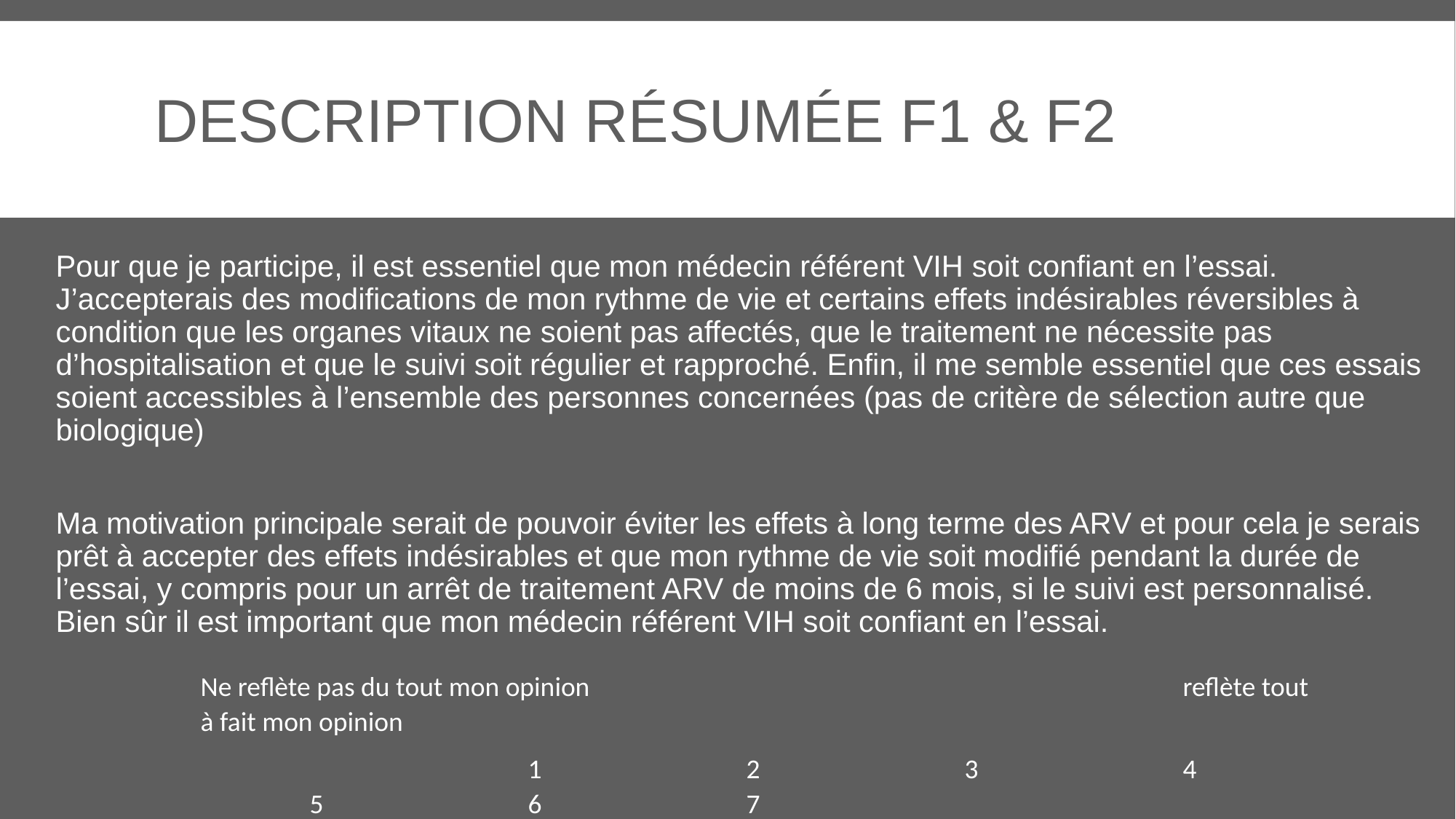

# Description résumée F1 & F2
Pour que je participe, il est essentiel que mon médecin référent VIH soit confiant en l’essai. J’accepterais des modifications de mon rythme de vie et certains effets indésirables réversibles à condition que les organes vitaux ne soient pas affectés, que le traitement ne nécessite pas d’hospitalisation et que le suivi soit régulier et rapproché. Enfin, il me semble essentiel que ces essais soient accessibles à l’ensemble des personnes concernées (pas de critère de sélection autre que biologique)

Ma motivation principale serait de pouvoir éviter les effets à long terme des ARV et pour cela je serais prêt à accepter des effets indésirables et que mon rythme de vie soit modifié pendant la durée de l’essai, y compris pour un arrêt de traitement ARV de moins de 6 mois, si le suivi est personnalisé. Bien sûr il est important que mon médecin référent VIH soit confiant en l’essai.
Ne reflète pas du tout mon opinion 						reflète tout à fait mon opinion
			1		2		3		4		5		6		7